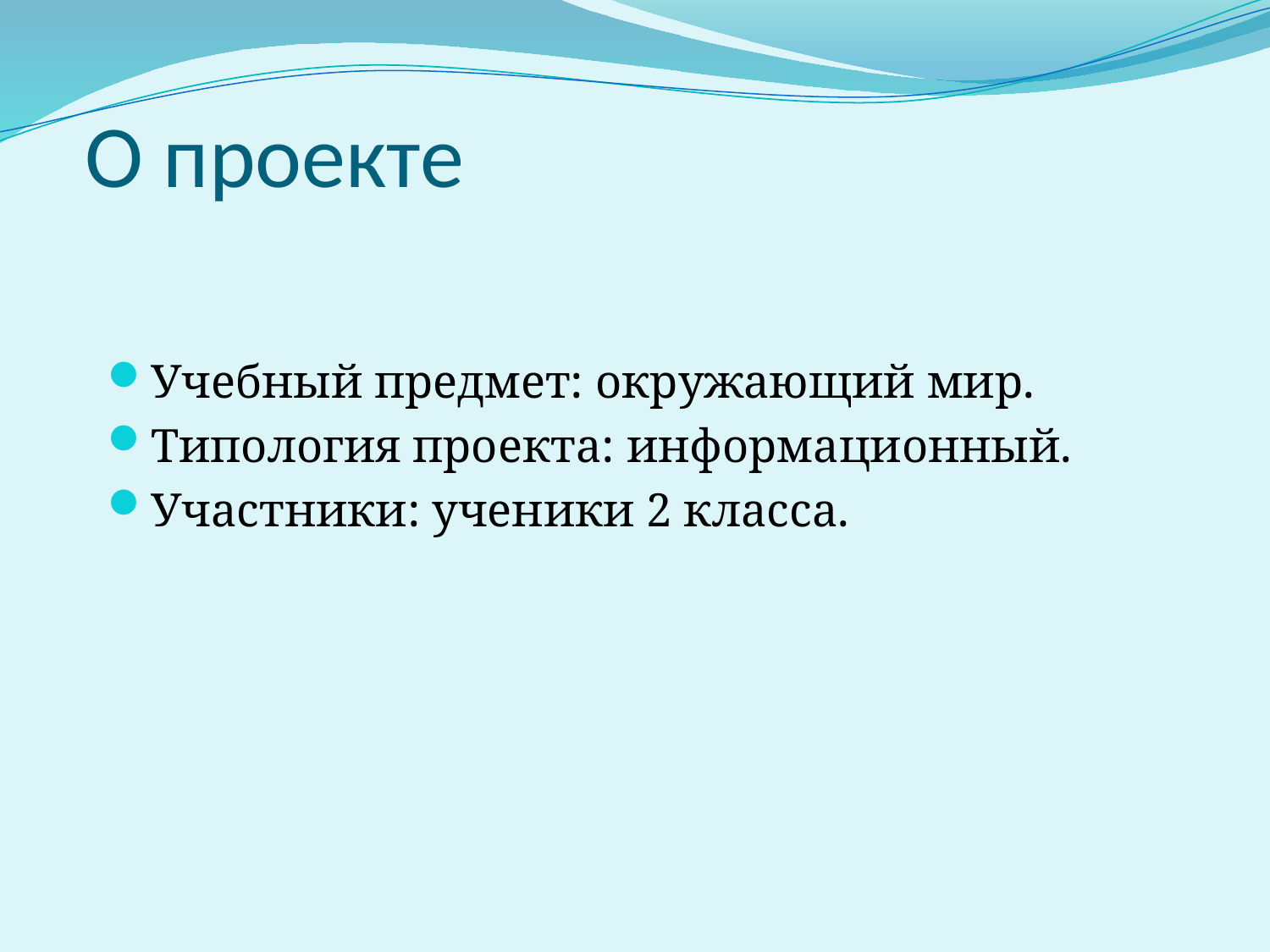

# О проекте
Учебный предмет: окружающий мир.
Типология проекта: информационный.
Участники: ученики 2 класса.